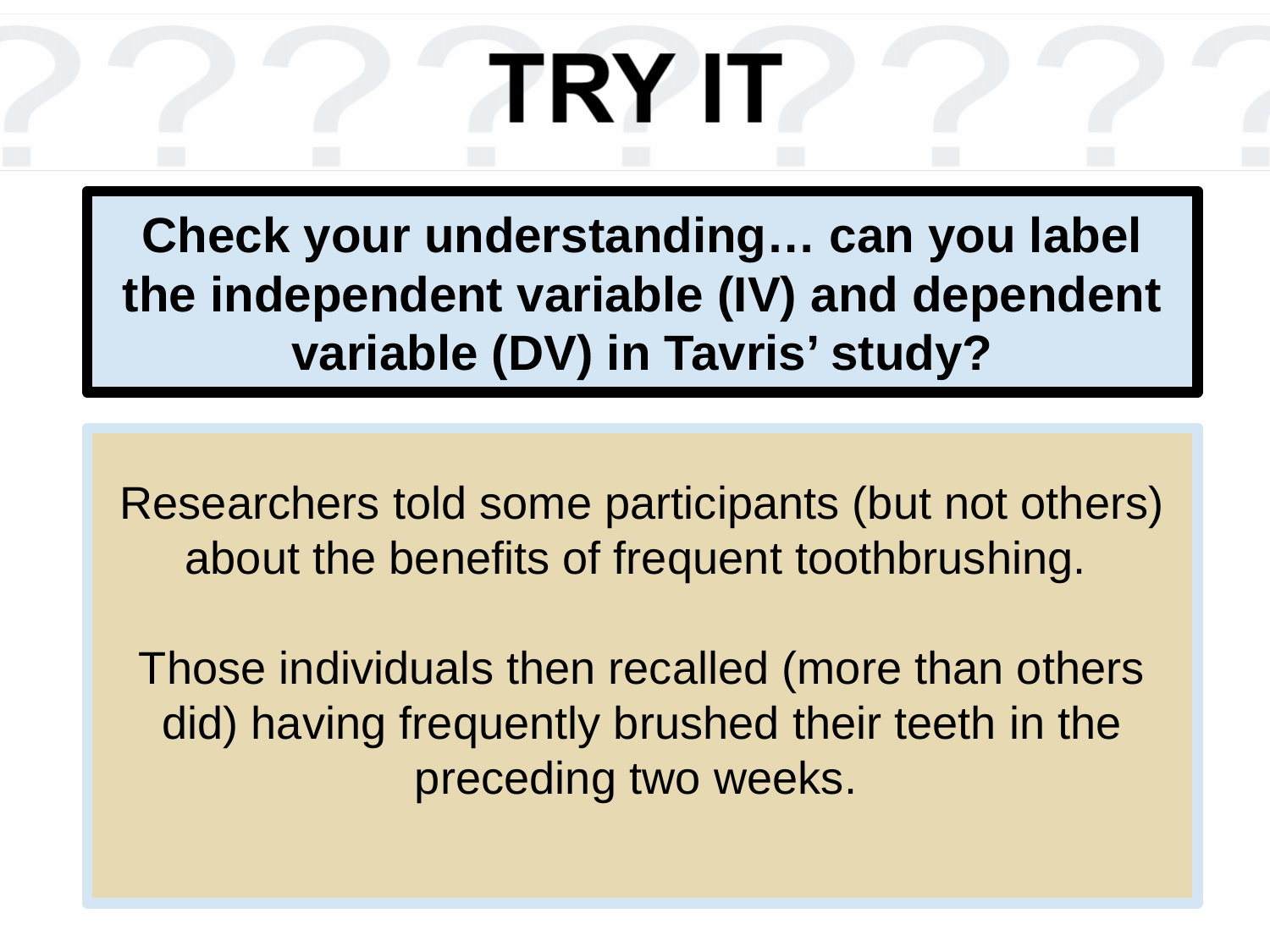

# Check your understanding… can you label the independent variable (IV) and dependent variable (DV) in Tavris’ study?
Researchers told some participants (but not others) about the benefits of frequent toothbrushing.

Those individuals then recalled (more than others did) having frequently brushed their teeth in the preceding two weeks.